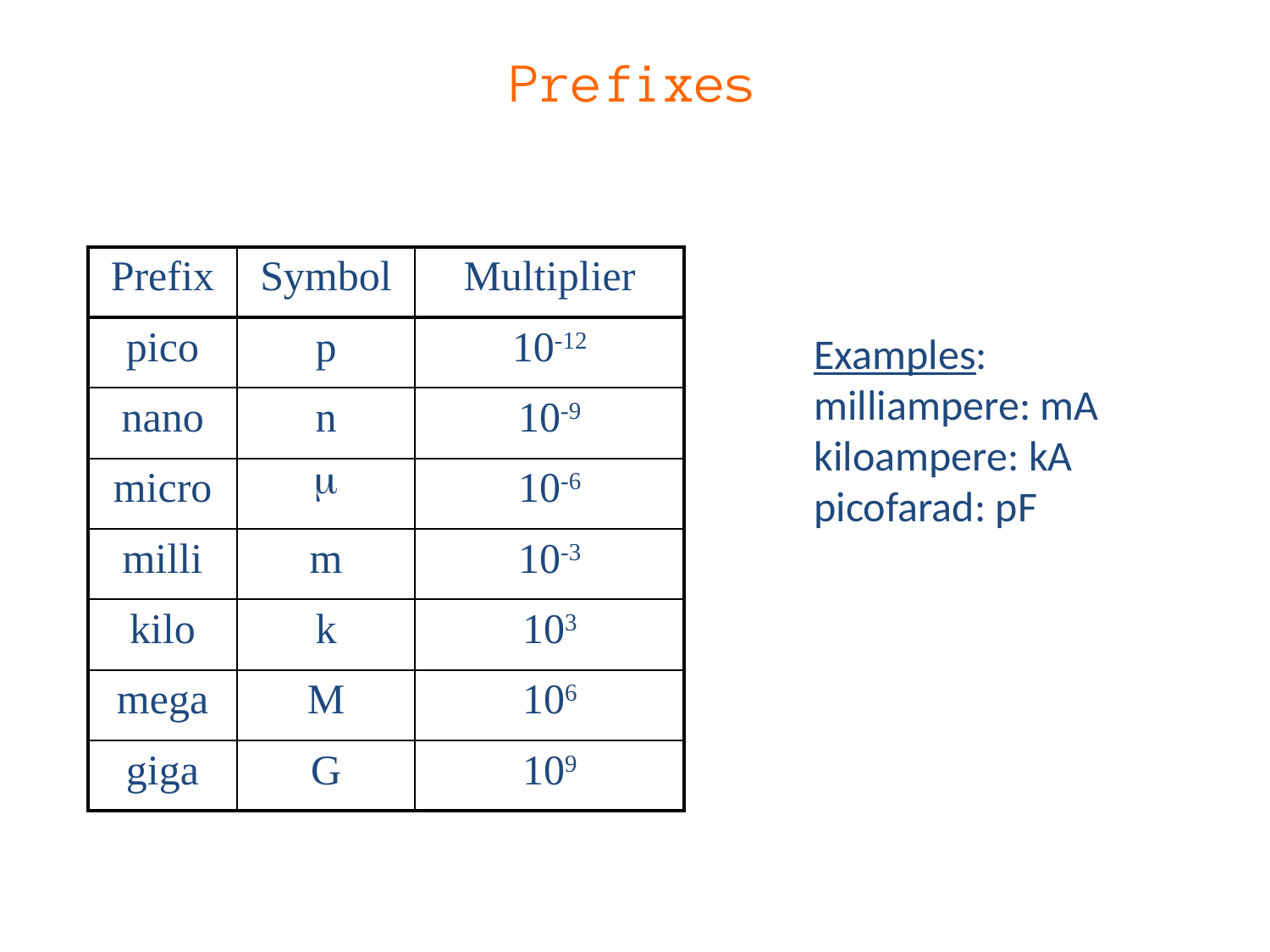

# Prefixes
| Prefix | Symbol | Multiplier |
| --- | --- | --- |
| pico | p | 10-12 |
| nano | n | 10-9 |
| micro | μ | 10-6 |
| milli | m | 10-3 |
| kilo | k | 103 |
| mega | M | 106 |
| giga | G | 109 |
Examples:
milliampere: mA
kiloampere: kA
picofarad: pF